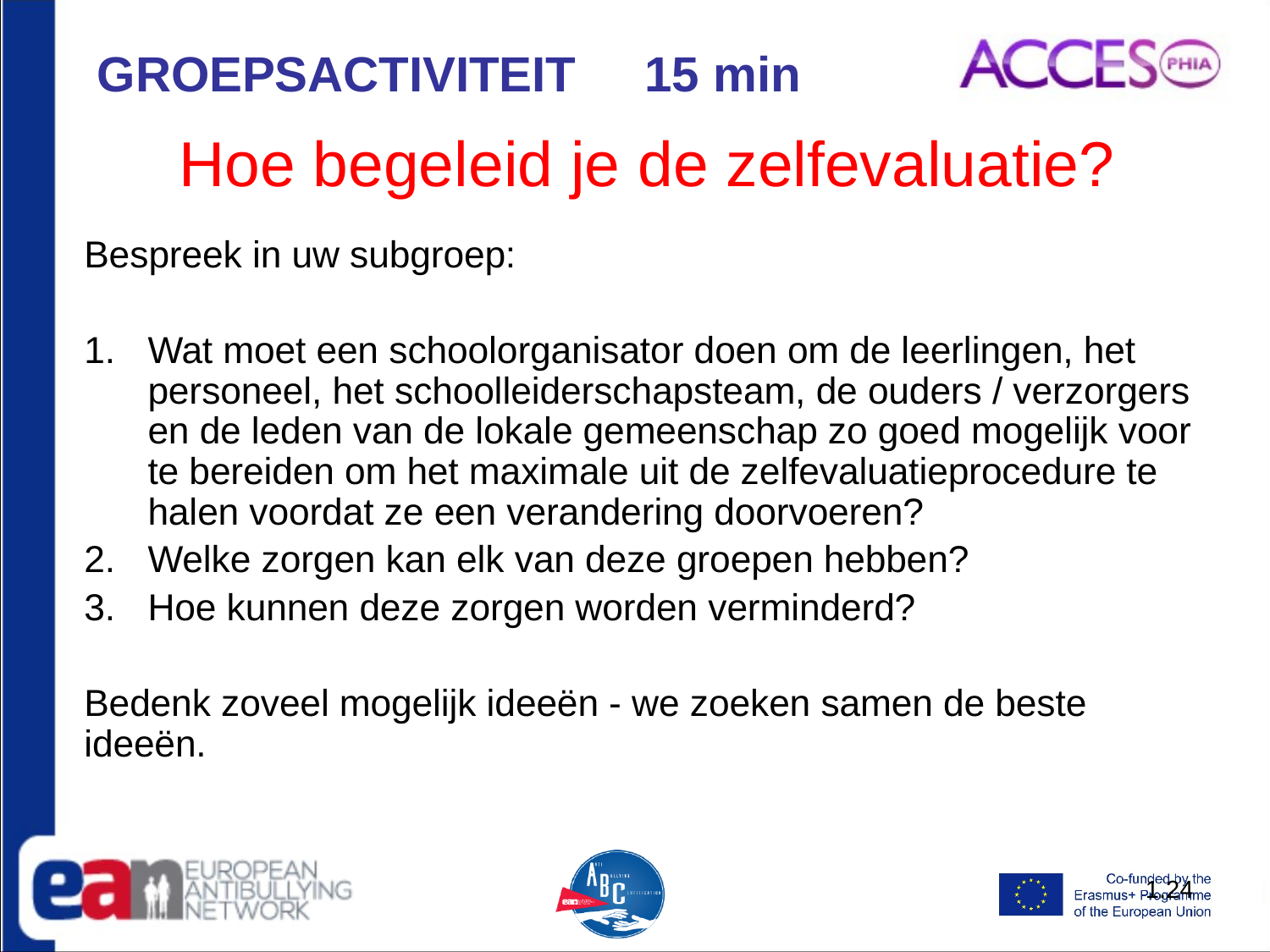

GROEPSACTIVITEIT     15 min
Hoe begeleid je de zelfevaluatie?

Bespreek in uw subgroep:

Wat moet een schoolorganisator doen om de leerlingen, het personeel, het schoolleiderschapsteam, de ouders / verzorgers en de leden van de lokale gemeenschap zo goed mogelijk voor te bereiden om het maximale uit de zelfevaluatieprocedure te halen voordat ze een verandering doorvoeren?
Welke zorgen kan elk van deze groepen hebben?
Hoe kunnen deze zorgen worden verminderd?

Bedenk zoveel mogelijk ideeën - we zoeken samen de beste ideeën.
1.24